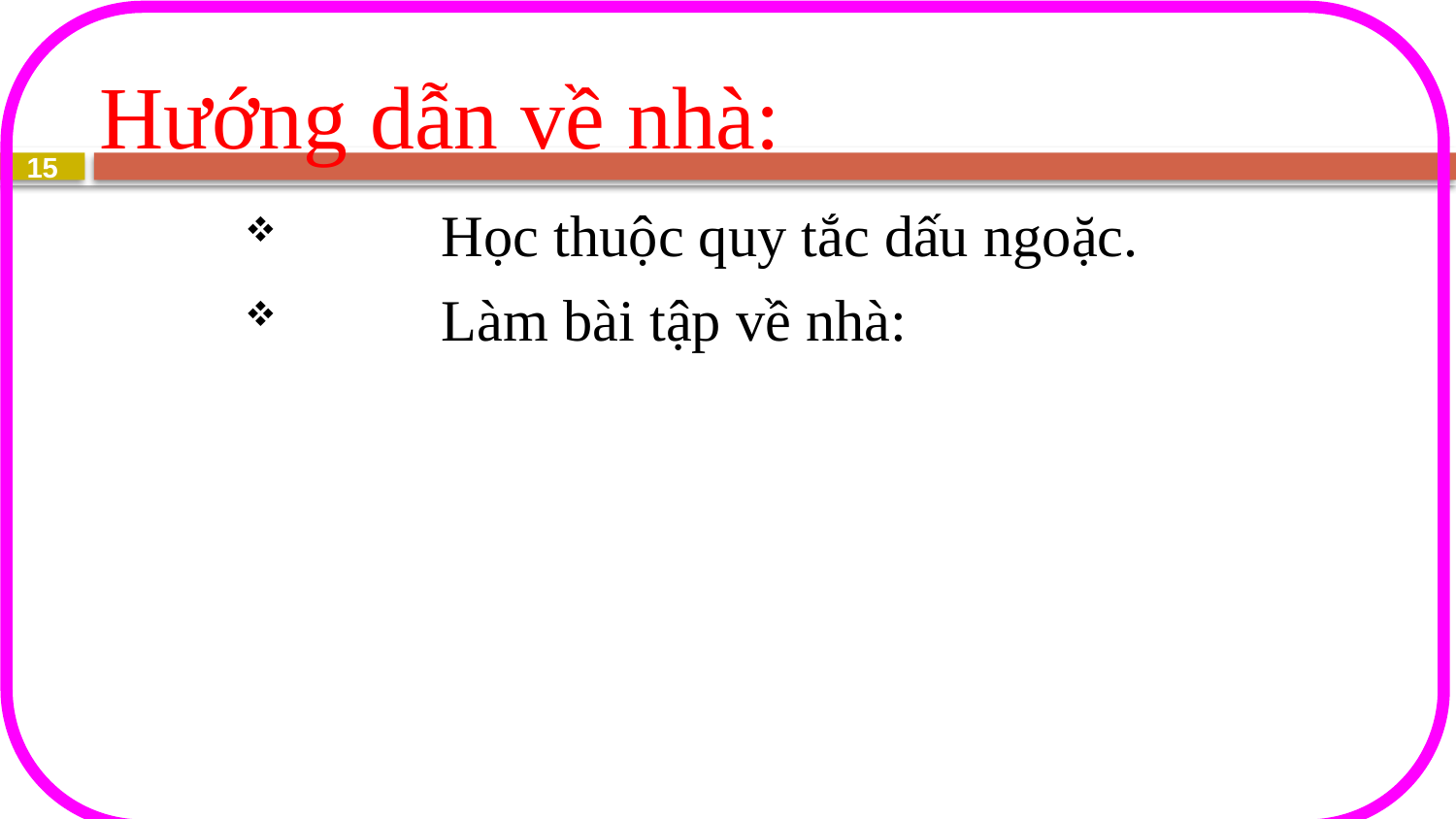

# Hướng dẫn về nhà:
15
	Học thuộc quy tắc dấu ngoặc.
	Làm bài tập về nhà: